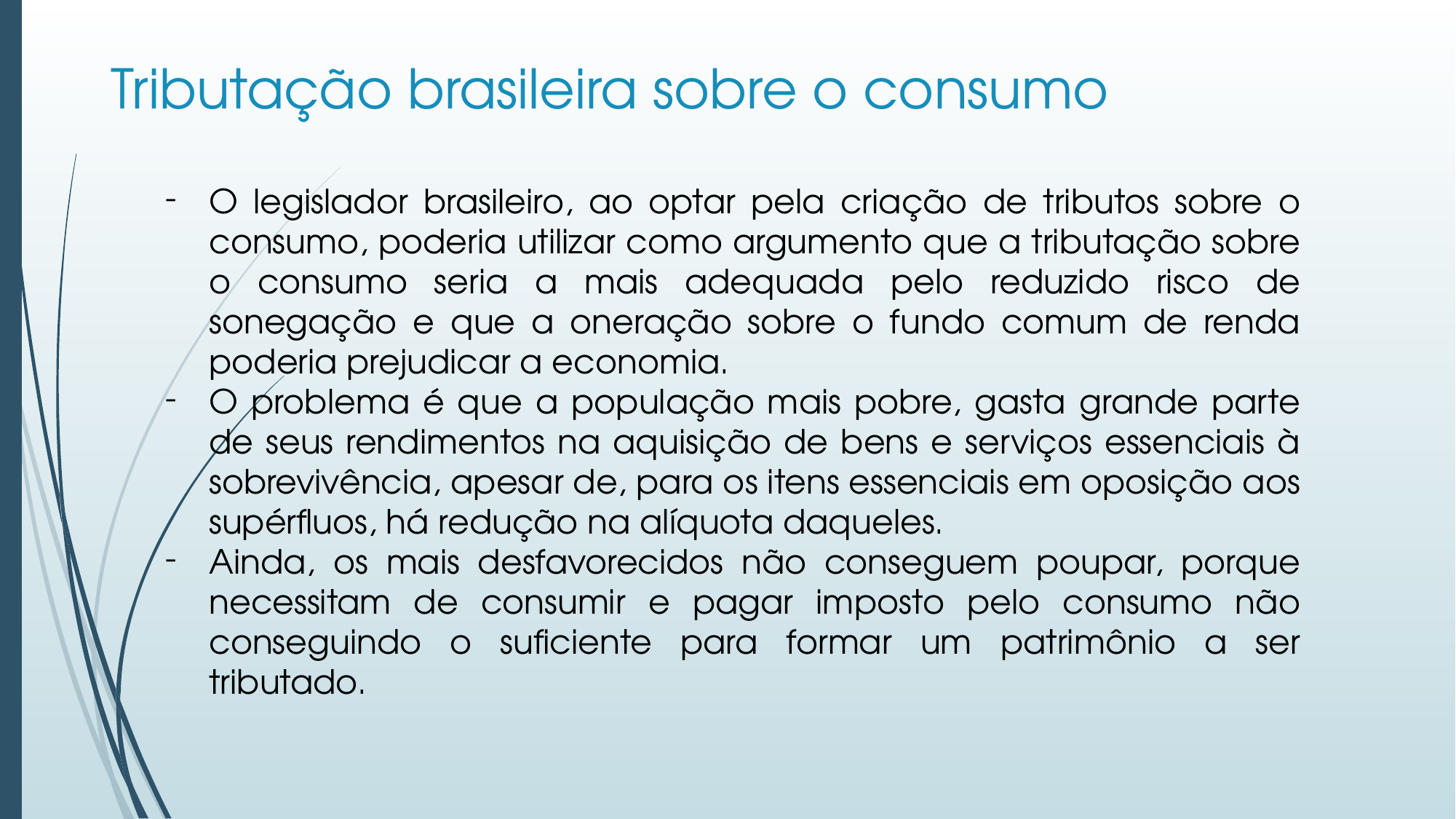

# Tributação brasileira sobre o consumo

O legislador brasileiro, ao optar pela criação de tributos sobre o consumo, poderia utilizar como argumento que a tributação sobre o consumo seria a mais adequada pelo reduzido risco de sonegação e que a oneração sobre o fundo comum de renda poderia prejudicar a economia.
O problema é que a população mais pobre, gasta grande parte de seus rendimentos na aquisição de bens e serviços essenciais à sobrevivência, apesar de, para os itens essenciais em oposição aos supérfluos, há redução na alíquota daqueles.
Ainda, os mais desfavorecidos não conseguem poupar, porque necessitam de consumir e pagar imposto pelo consumo não conseguindo o suficiente para formar um patrimônio a ser tributado.